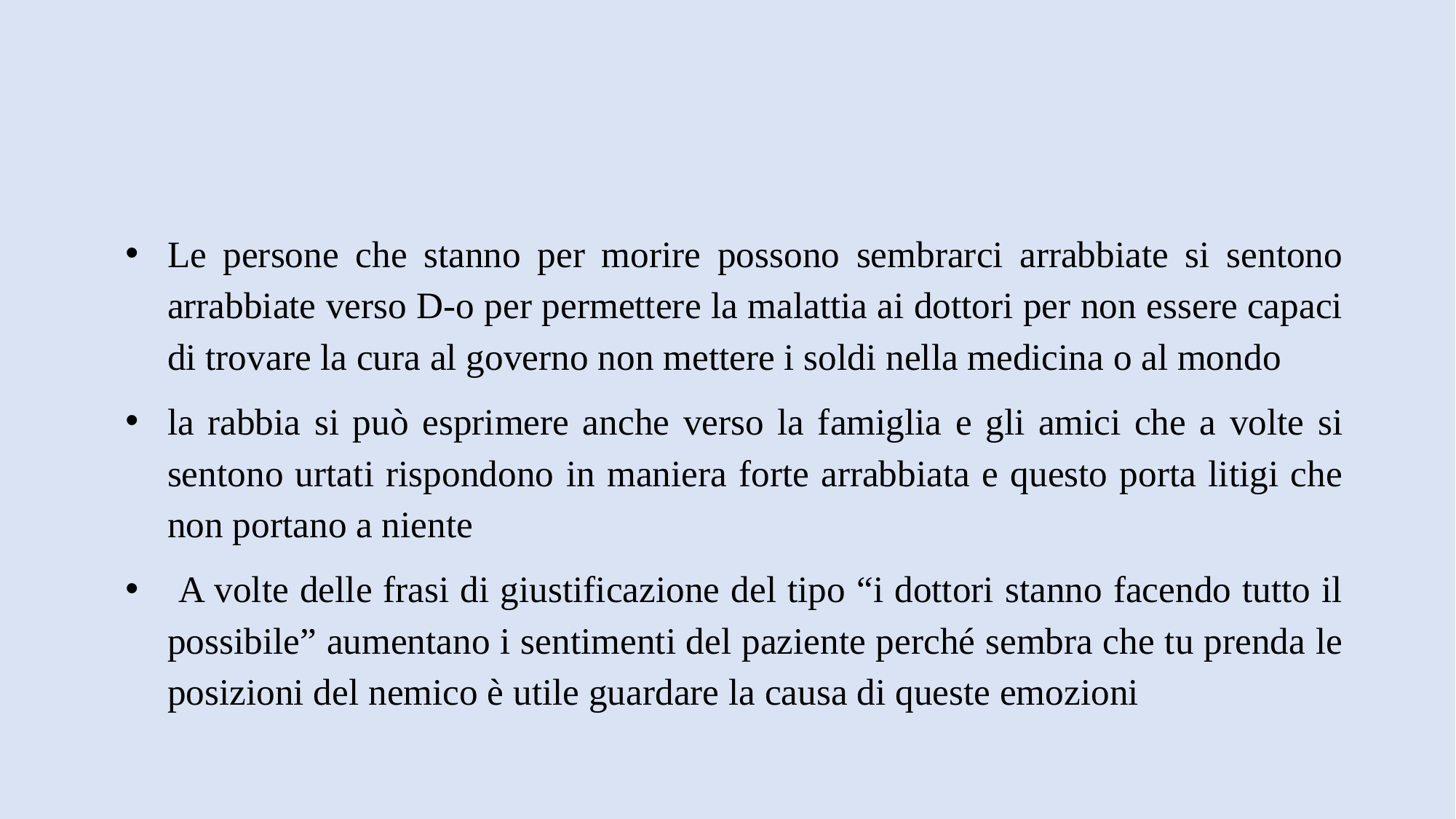

#
Le persone che stanno per morire possono sembrarci arrabbiate si sentono arrabbiate verso D-o per permettere la malattia ai dottori per non essere capaci di trovare la cura al governo non mettere i soldi nella medicina o al mondo
la rabbia si può esprimere anche verso la famiglia e gli amici che a volte si sentono urtati rispondono in maniera forte arrabbiata e questo porta litigi che non portano a niente
 A volte delle frasi di giustificazione del tipo “i dottori stanno facendo tutto il possibile” aumentano i sentimenti del paziente perché sembra che tu prenda le posizioni del nemico è utile guardare la causa di queste emozioni